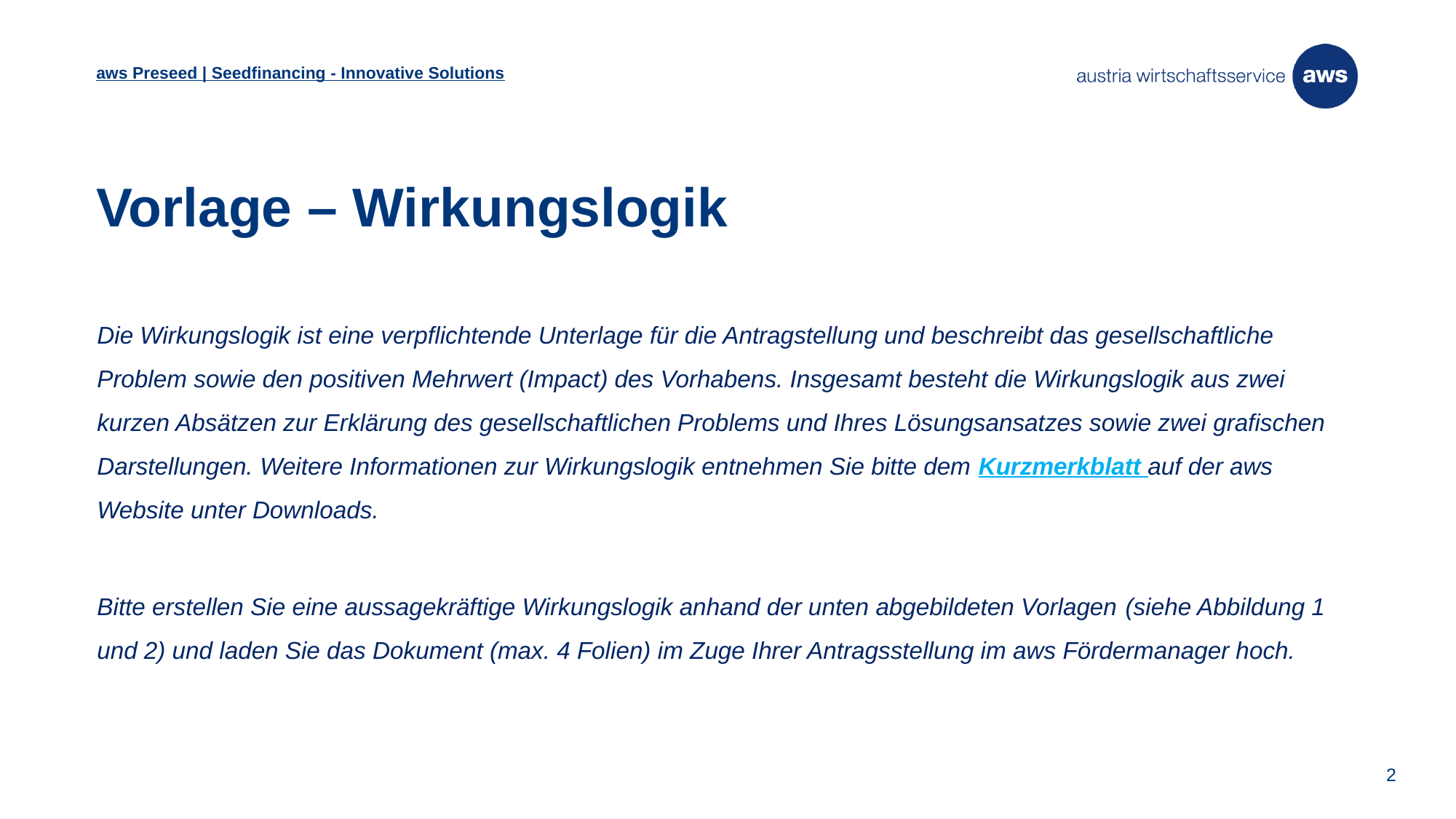

aws Preseed | Seedfinancing - Innovative Solutions
Vorlage – Wirkungslogik
Die Wirkungslogik ist eine verpflichtende Unterlage für die Antragstellung und beschreibt das gesellschaftliche Problem sowie den positiven Mehrwert (Impact) des Vorhabens. Insgesamt besteht die Wirkungslogik aus zwei kurzen Absätzen zur Erklärung des gesellschaftlichen Problems und Ihres Lösungsansatzes sowie zwei grafischen Darstellungen. Weitere Informationen zur Wirkungslogik entnehmen Sie bitte dem Kurzmerkblatt auf der aws Website unter Downloads.

Bitte erstellen Sie eine aussagekräftige Wirkungslogik anhand der unten abgebildeten Vorlagen (siehe Abbildung 1 und 2) und laden Sie das Dokument (max. 4 Folien) im Zuge Ihrer Antragsstellung im aws Fördermanager hoch.

2